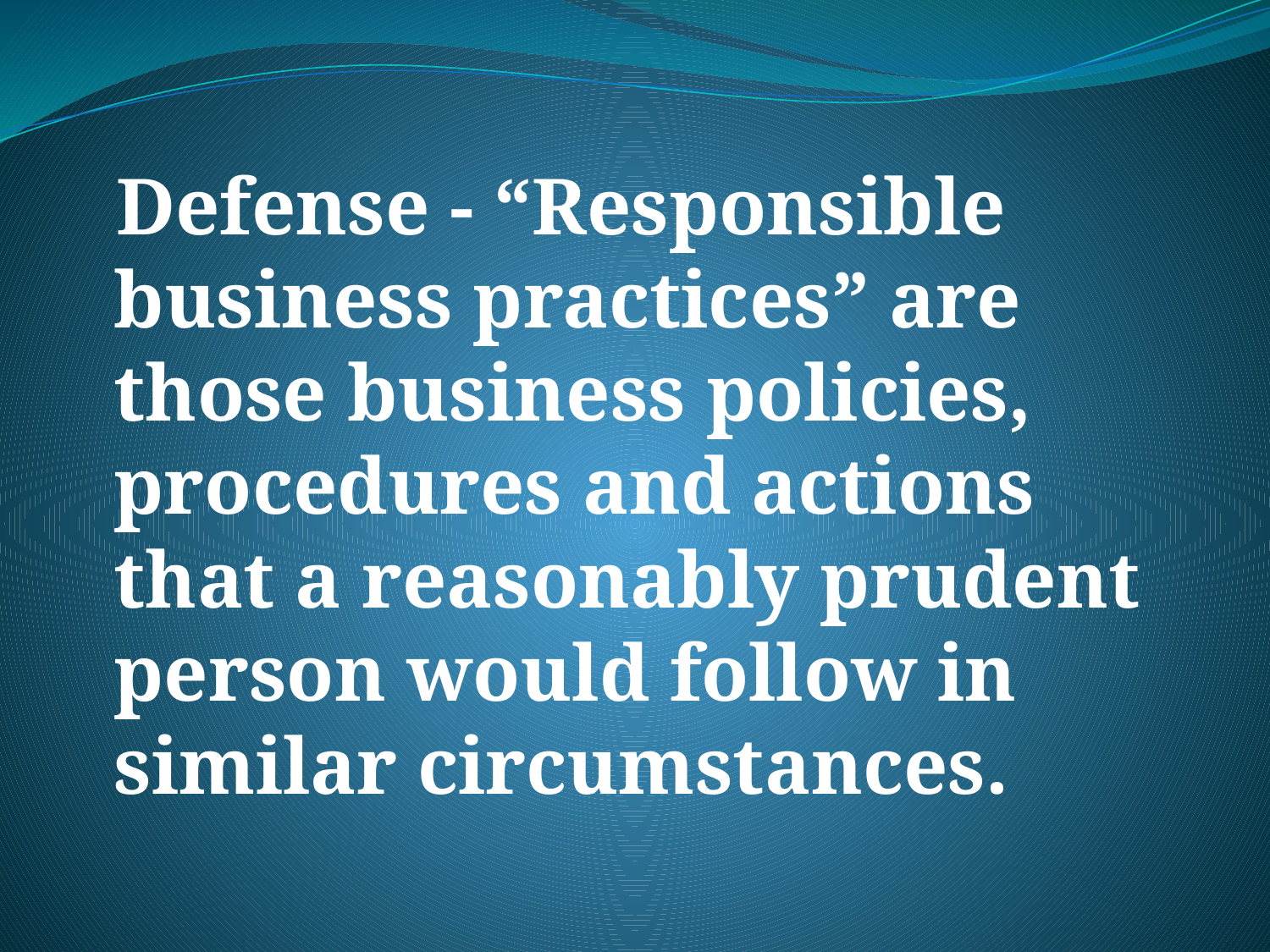

Defense - “Responsible business practices” are those business policies, procedures and actions that a reasonably prudent person would follow in similar circumstances.